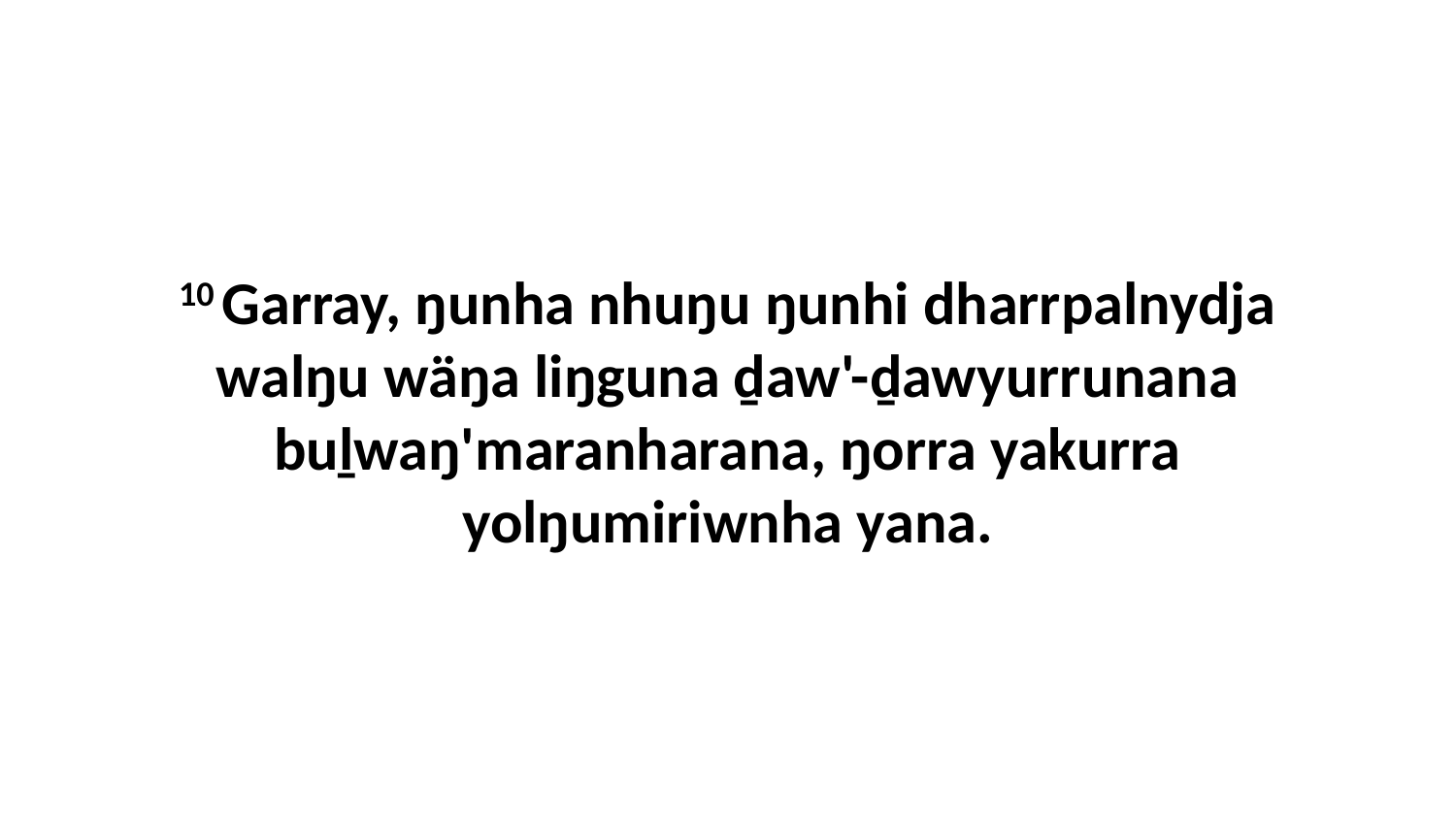

10 Garray, ŋunha nhuŋu ŋunhi dharrpalnydja walŋu wäŋa liŋguna ḏaw'-ḏawyurrunana buḻwaŋ'maranharana, ŋorra yakurra yolŋumiriwnha yana.